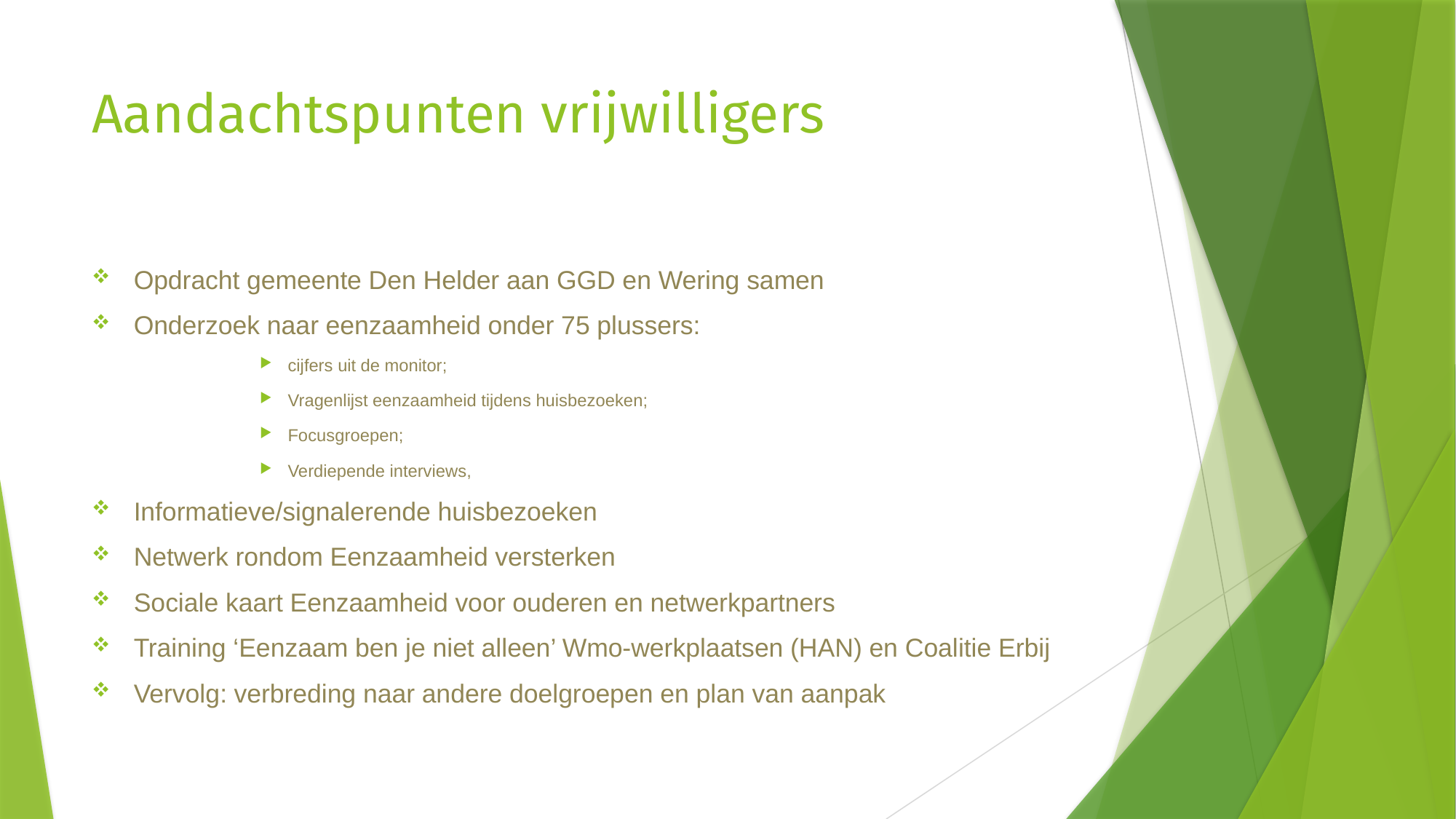

# Aandachtspunten vrijwilligers
Opdracht gemeente Den Helder aan GGD en Wering samen
Onderzoek naar eenzaamheid onder 75 plussers:
cijfers uit de monitor;
Vragenlijst eenzaamheid tijdens huisbezoeken;
Focusgroepen;
Verdiepende interviews,
Informatieve/signalerende huisbezoeken
Netwerk rondom Eenzaamheid versterken
Sociale kaart Eenzaamheid voor ouderen en netwerkpartners
Training ‘Eenzaam ben je niet alleen’ Wmo-werkplaatsen (HAN) en Coalitie Erbij
Vervolg: verbreding naar andere doelgroepen en plan van aanpak